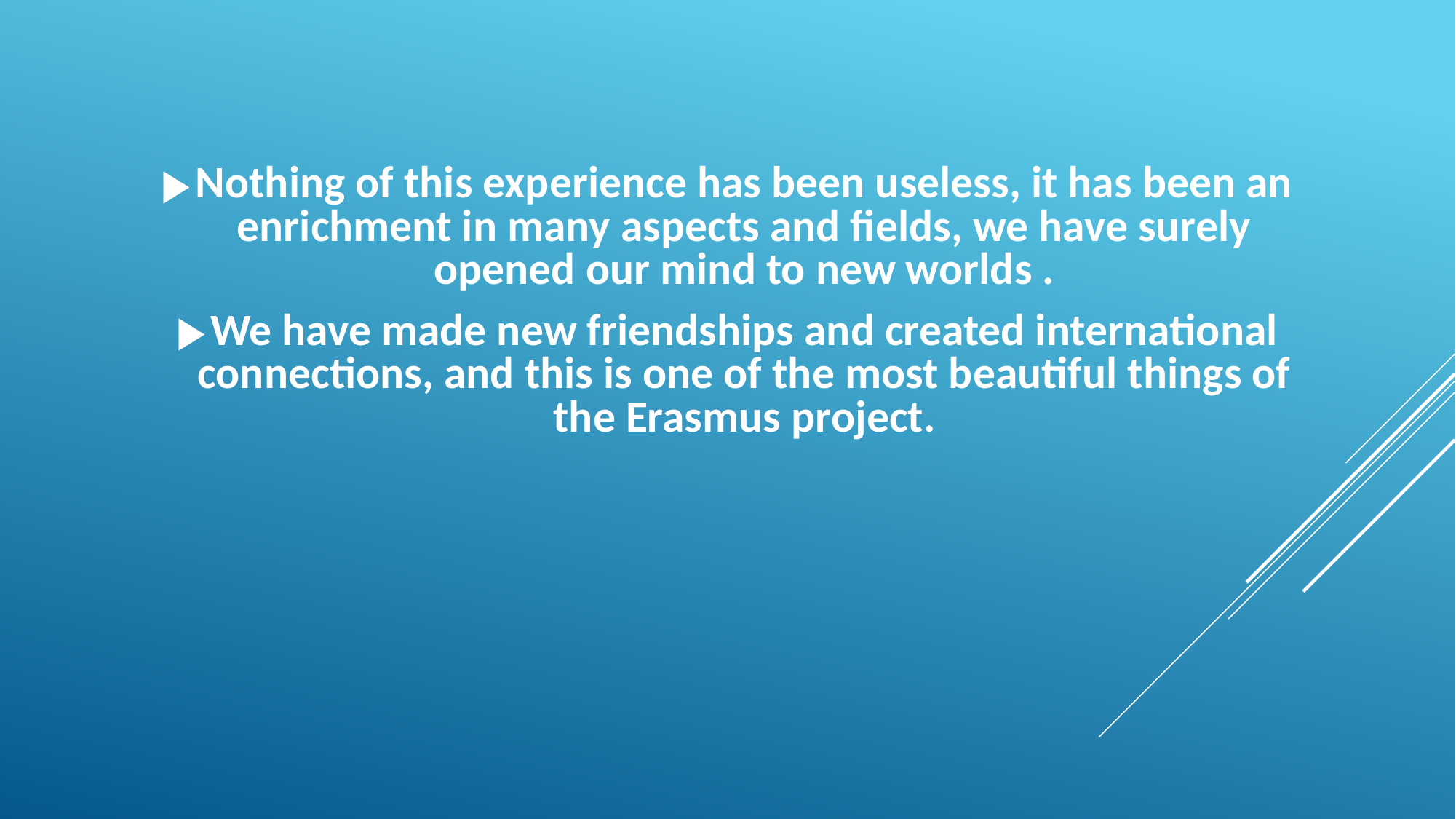

Nothing of this experience has been useless, it has been an enrichment in many aspects and fields, we have surely opened our mind to new worlds .
We have made new friendships and created international connections, and this is one of the most beautiful things of the Erasmus project.
#